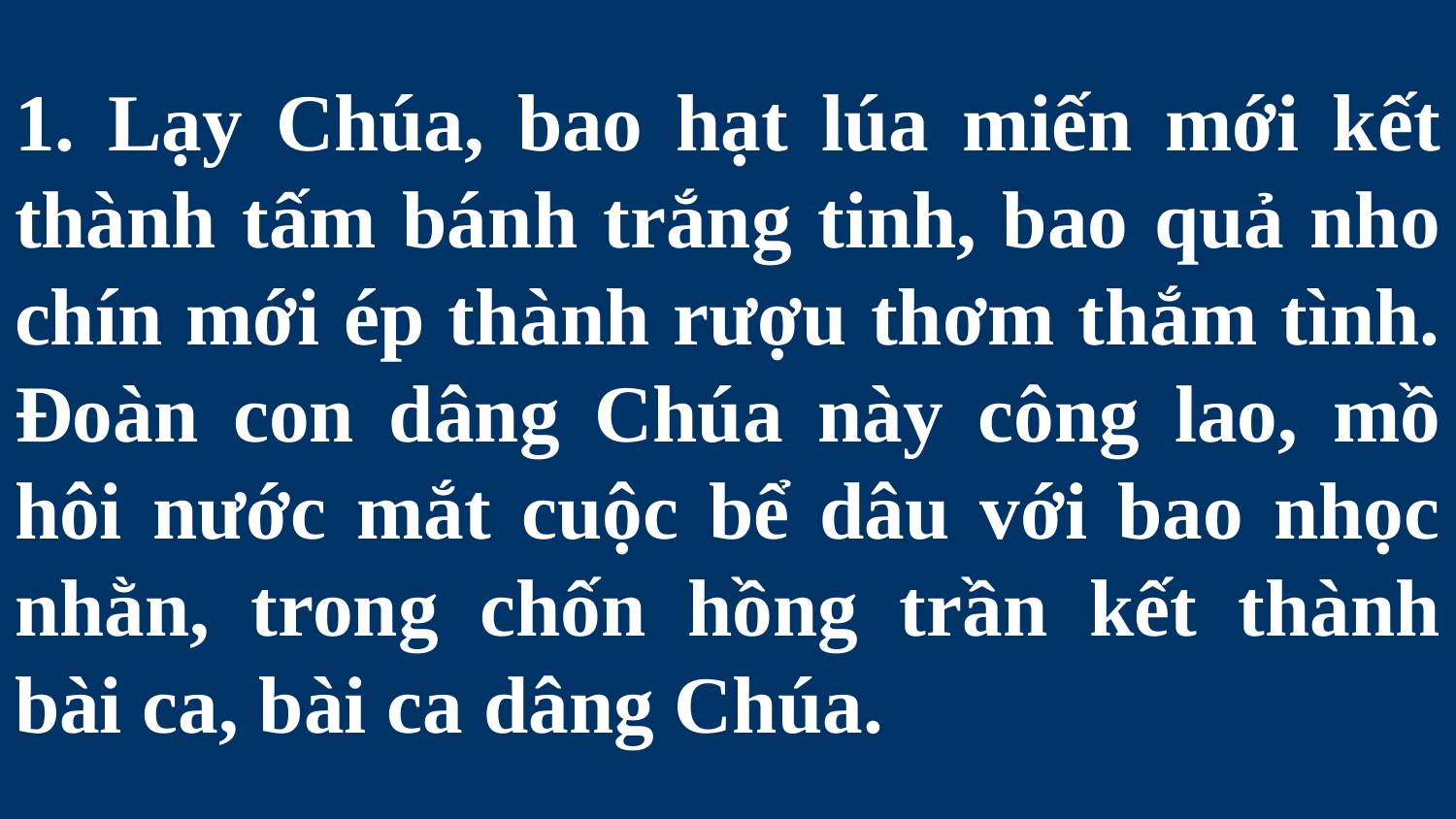

# 1. Lạy Chúa, bao hạt lúa miến mới kết thành tấm bánh trắng tinh, bao quả nho chín mới ép thành rượu thơm thắm tình. Đoàn con dâng Chúa này công lao, mồ hôi nước mắt cuộc bể dâu với bao nhọc nhằn, trong chốn hồng trần kết thành bài ca, bài ca dâng Chúa.